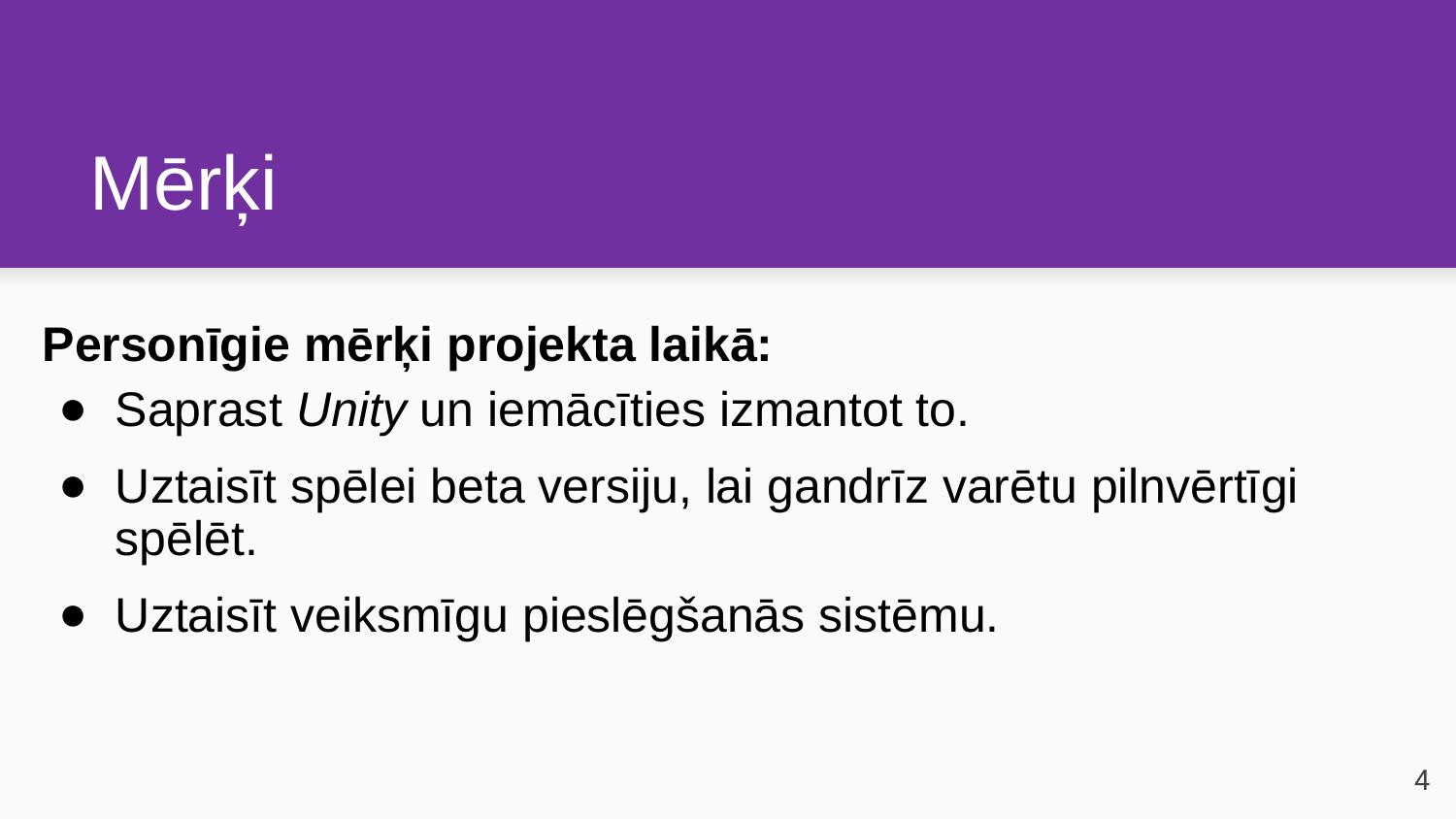

# Mērķi
Personīgie mērķi projekta laikā:
Saprast Unity un iemācīties izmantot to.
Uztaisīt spēlei beta versiju, lai gandrīz varētu pilnvērtīgi spēlēt.
Uztaisīt veiksmīgu pieslēgšanās sistēmu.

4